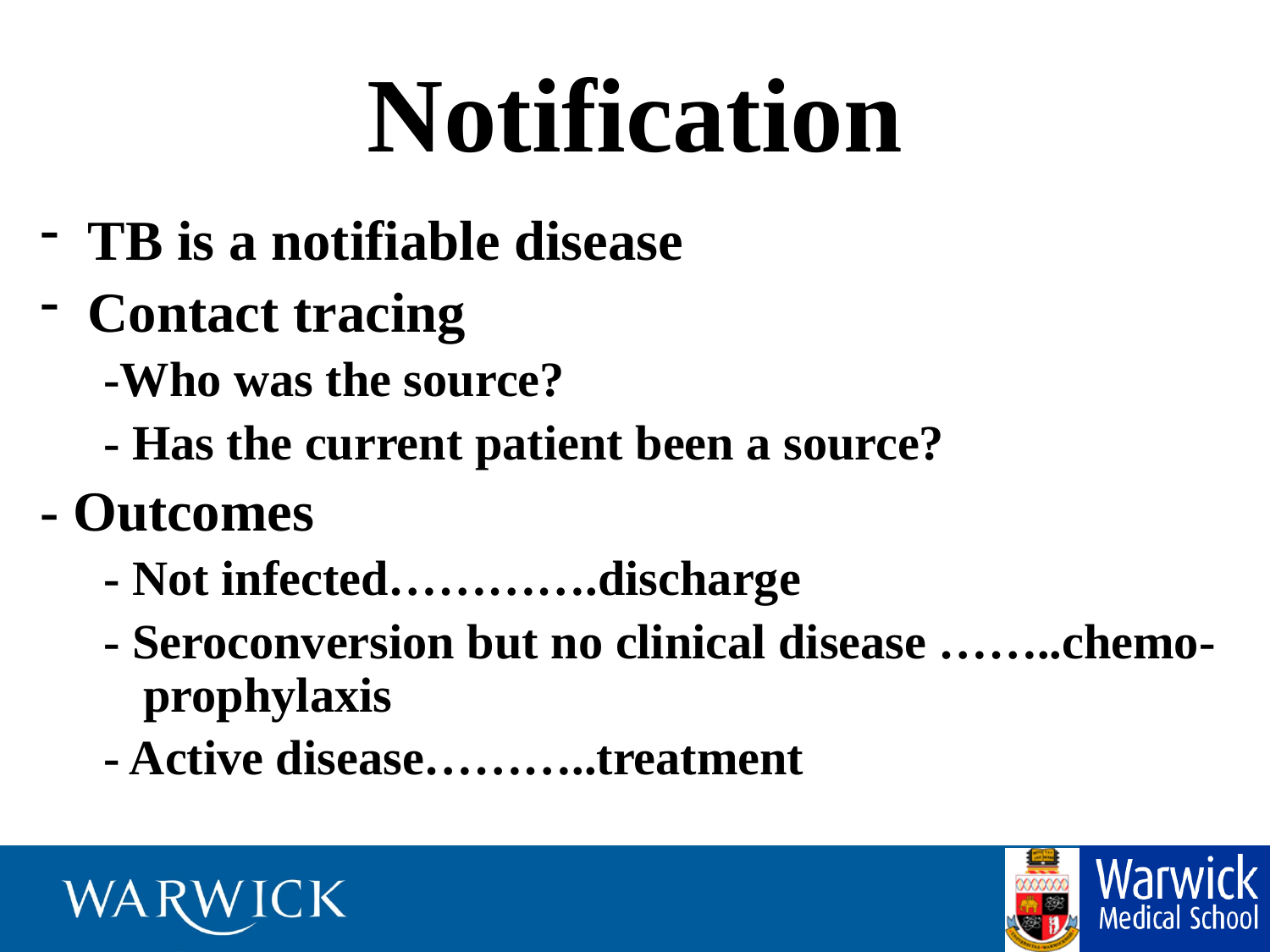

# Notification
TB is a notifiable disease
Contact tracing
-Who was the source?
- Has the current patient been a source?
- Outcomes
- Not infected………….discharge
- Seroconversion but no clinical disease ……..chemo-prophylaxis
- Active disease………..treatment